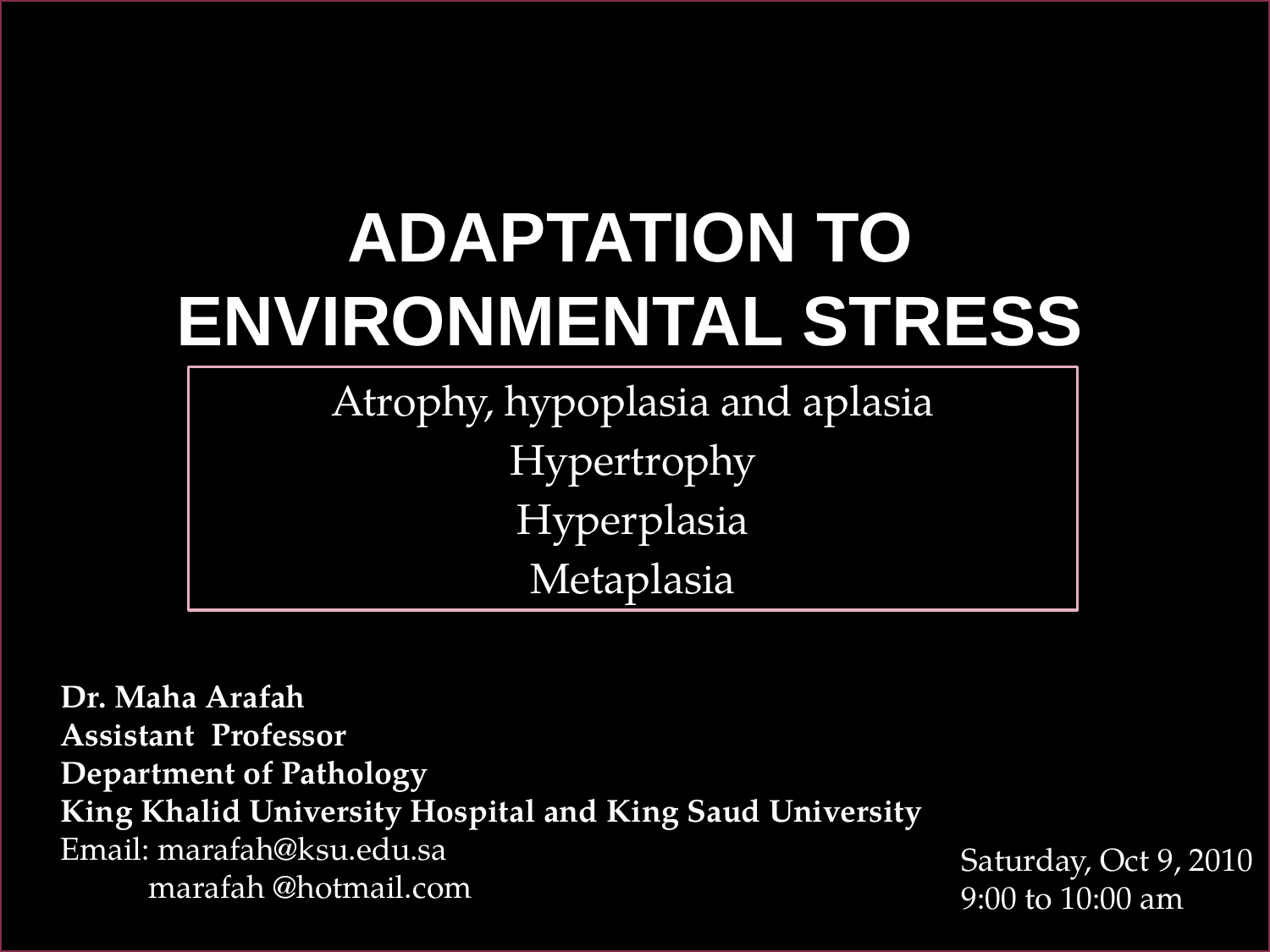

# Adaptation to environmental stress
Atrophy, hypoplasia and aplasia
Hypertrophy
Hyperplasia
Metaplasia

Dr. Maha Arafah
Assistant  Professor
Department of Pathology
King Khalid University Hospital and King Saud University
Email: marafah@ksu.edu.sa
           marafah @hotmail.com

Saturday, Oct 9, 2010
9:00 to 10:00 am